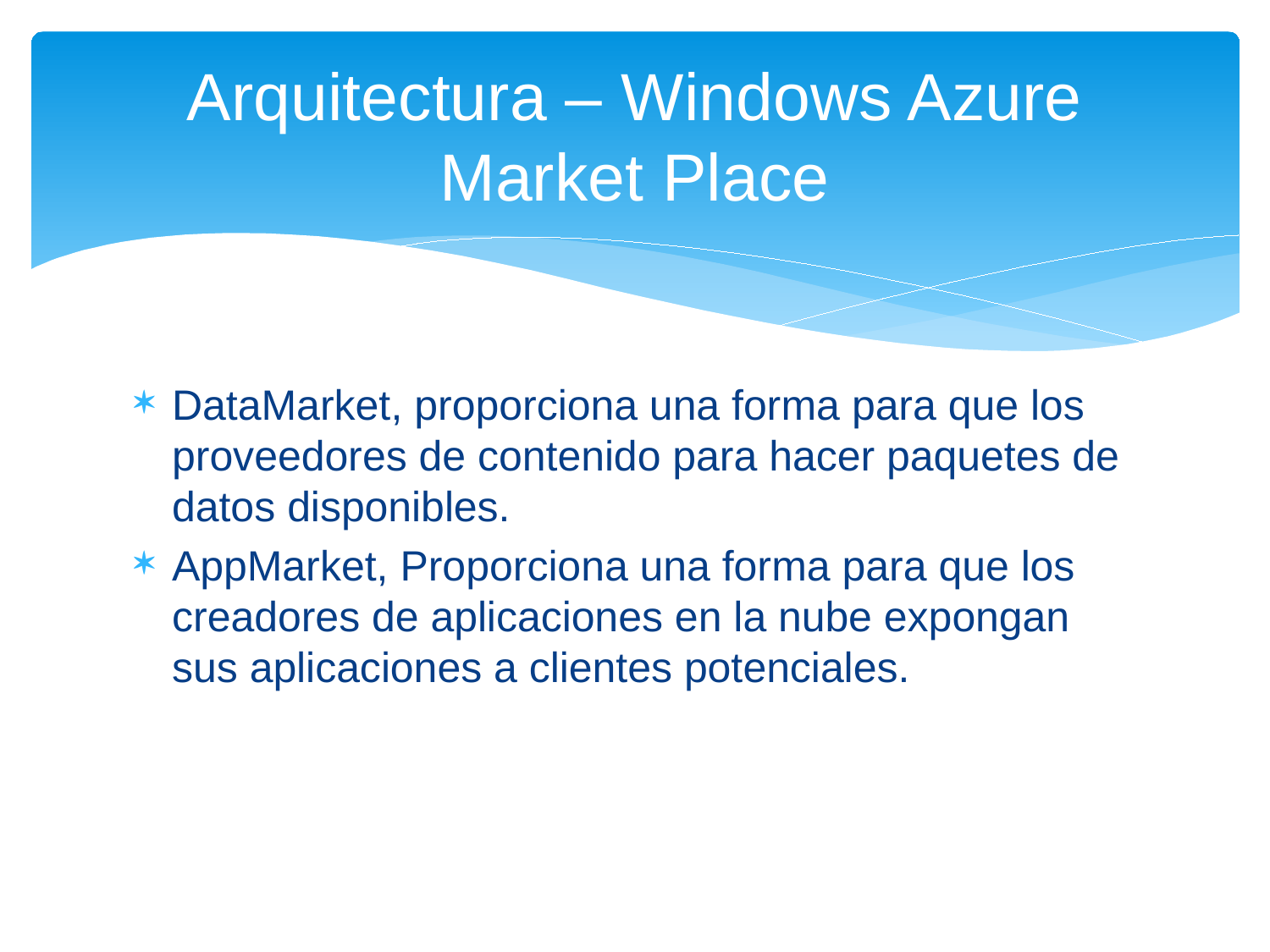

# Arquitectura – Windows Azure Market Place
DataMarket, proporciona una forma para que los proveedores de contenido para hacer paquetes de datos disponibles.
AppMarket, Proporciona una forma para que los creadores de aplicaciones en la nube expongan sus aplicaciones a clientes potenciales.